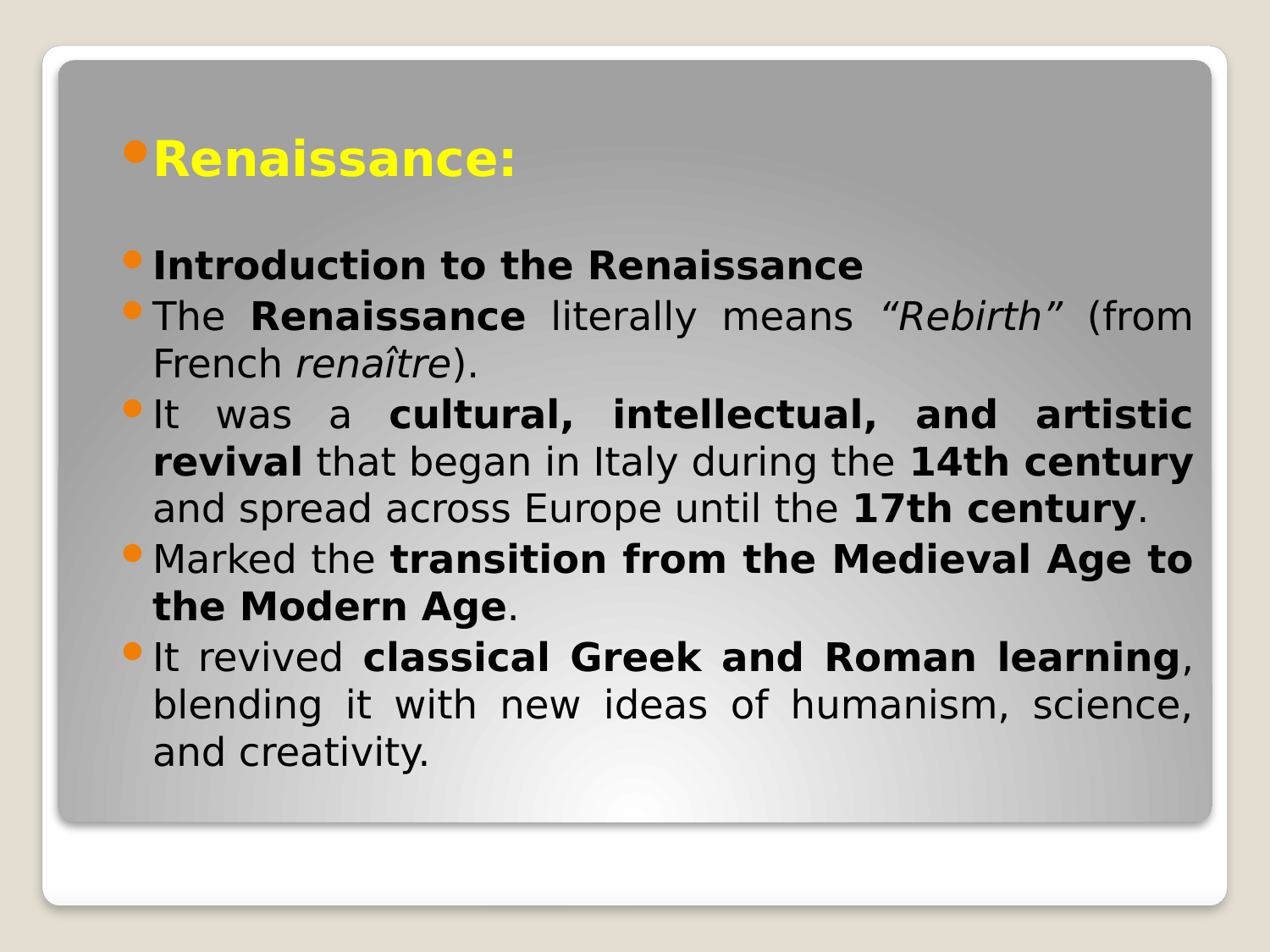

Renaissance:

Introduction to the Renaissance
The Renaissance literally means “Rebirth” (from French renaître).
It was a cultural, intellectual, and artistic revival that began in Italy during the 14th century and spread across Europe until the 17th century.
Marked the transition from the Medieval Age to the Modern Age.
It revived classical Greek and Roman learning, blending it with new ideas of humanism, science, and creativity.

#